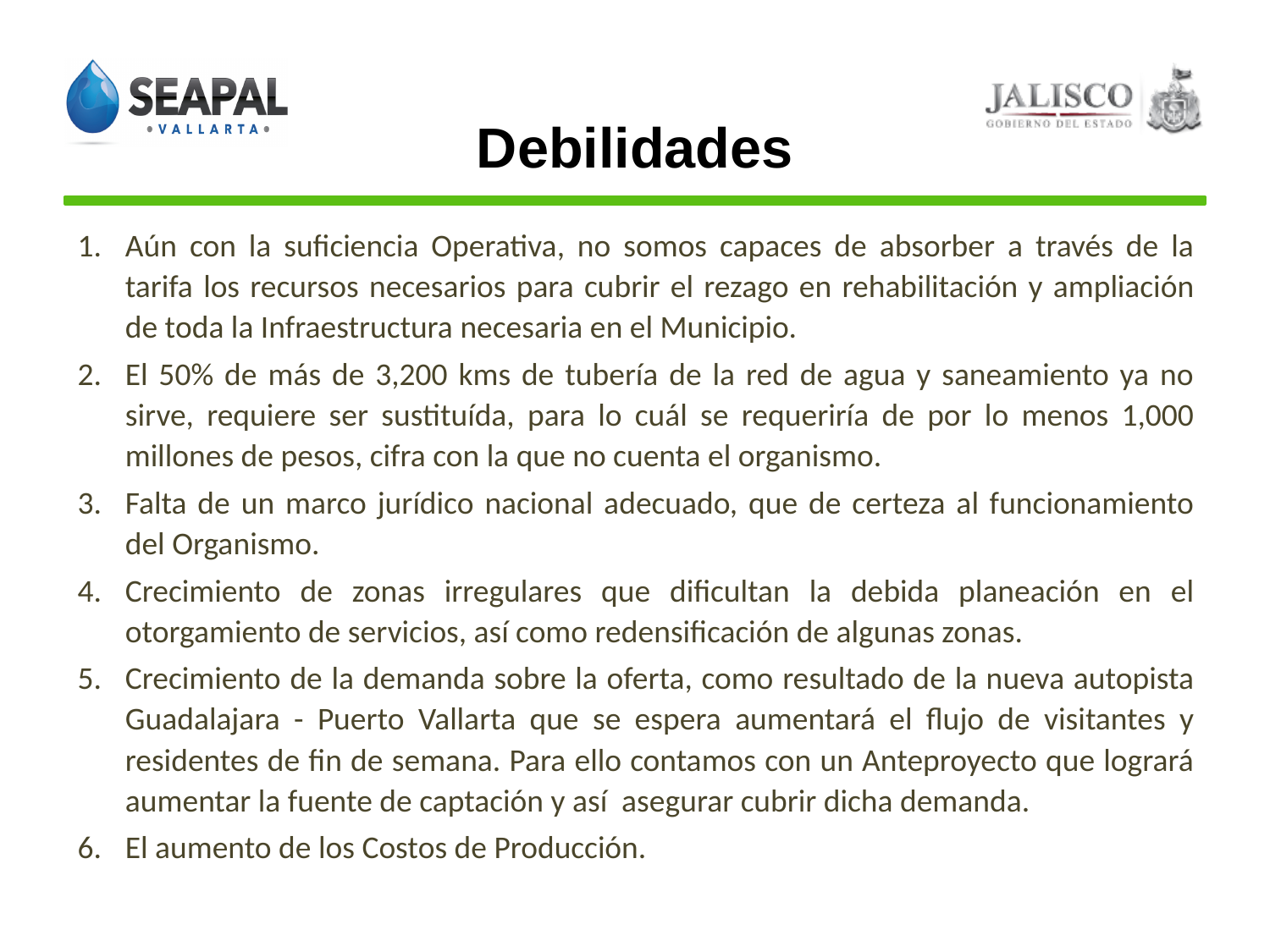

# Debilidades
Aún con la suficiencia Operativa, no somos capaces de absorber a través de la tarifa los recursos necesarios para cubrir el rezago en rehabilitación y ampliación de toda la Infraestructura necesaria en el Municipio.
El 50% de más de 3,200 kms de tubería de la red de agua y saneamiento ya no sirve, requiere ser sustituída, para lo cuál se requeriría de por lo menos 1,000 millones de pesos, cifra con la que no cuenta el organismo.
Falta de un marco jurídico nacional adecuado, que de certeza al funcionamiento del Organismo.
Crecimiento de zonas irregulares que dificultan la debida planeación en el otorgamiento de servicios, así como redensificación de algunas zonas.
Crecimiento de la demanda sobre la oferta, como resultado de la nueva autopista Guadalajara - Puerto Vallarta que se espera aumentará el flujo de visitantes y residentes de fin de semana. Para ello contamos con un Anteproyecto que logrará aumentar la fuente de captación y así  asegurar cubrir dicha demanda.
El aumento de los Costos de Producción.